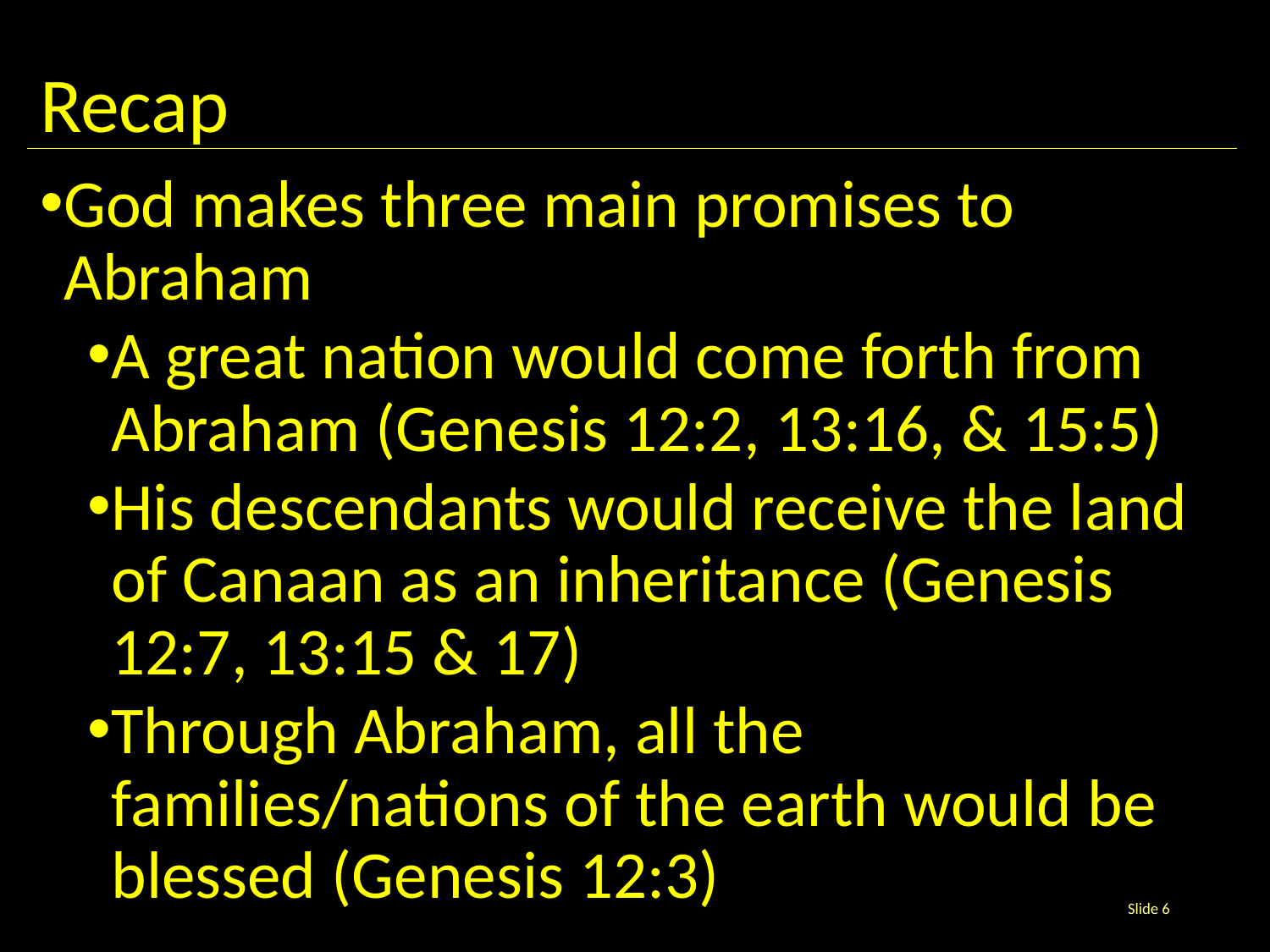

# Recap
God makes three main promises to Abraham
A great nation would come forth from Abraham (Genesis 12:2, 13:16, & 15:5)
His descendants would receive the land of Canaan as an inheritance (Genesis 12:7, 13:15 & 17)
Through Abraham, all the families/nations of the earth would be blessed (Genesis 12:3)
Slide 6